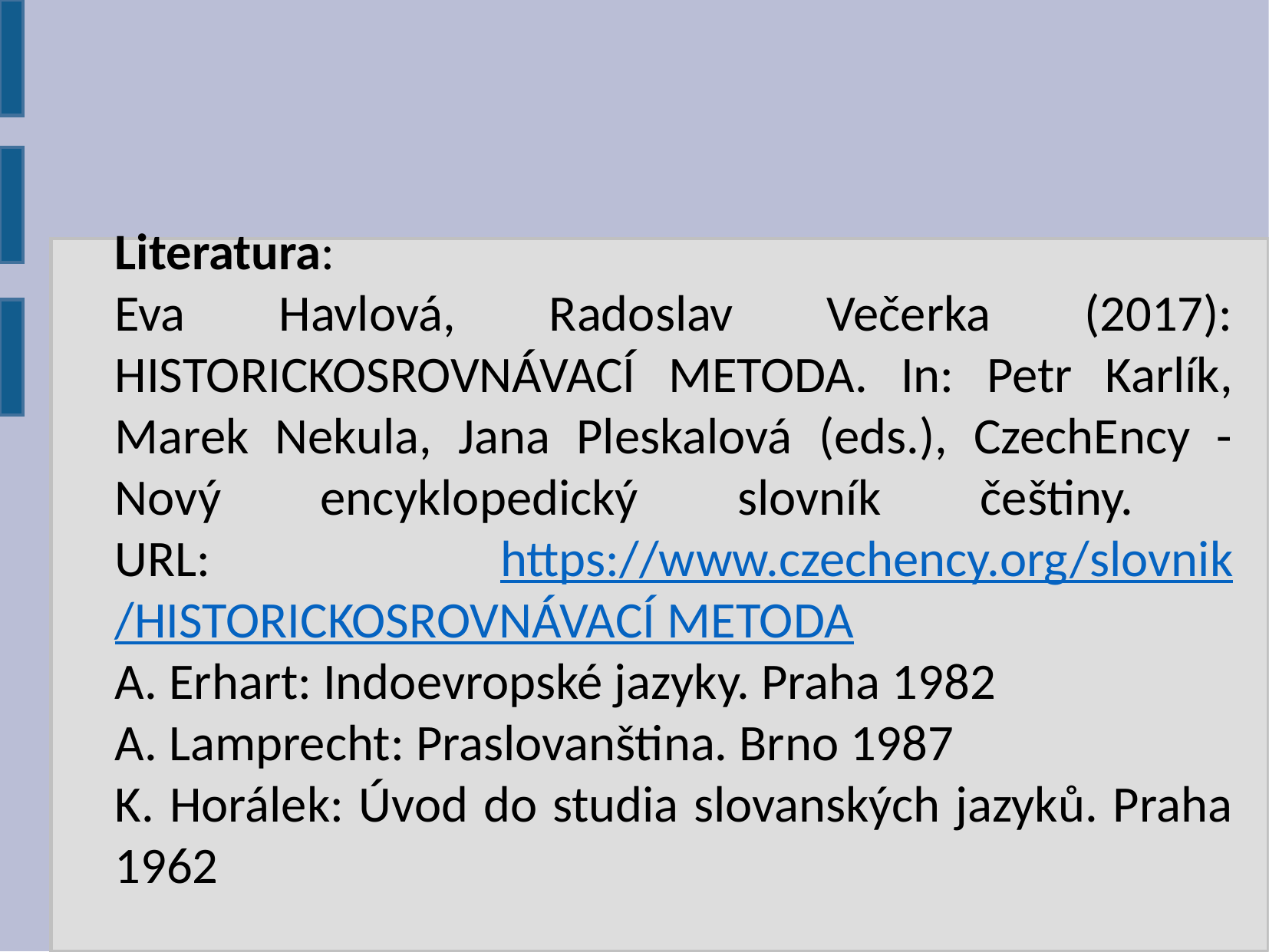

Literatura:
Eva Havlová, Radoslav Večerka (2017): HISTORICKOSROVNÁVACÍ METODA. In: Petr Karlík, Marek Nekula, Jana Pleskalová (eds.), CzechEncy - Nový encyklopedický slovník češtiny.
URL: https://www.czechency.org/slovnik/HISTORICKOSROVNÁVACÍ METODA
A. Erhart: Indoevropské jazyky. Praha 1982
A. Lamprecht: Praslovanština. Brno 1987
K. Horálek: Úvod do studia slovanských jazyků. Praha 1962